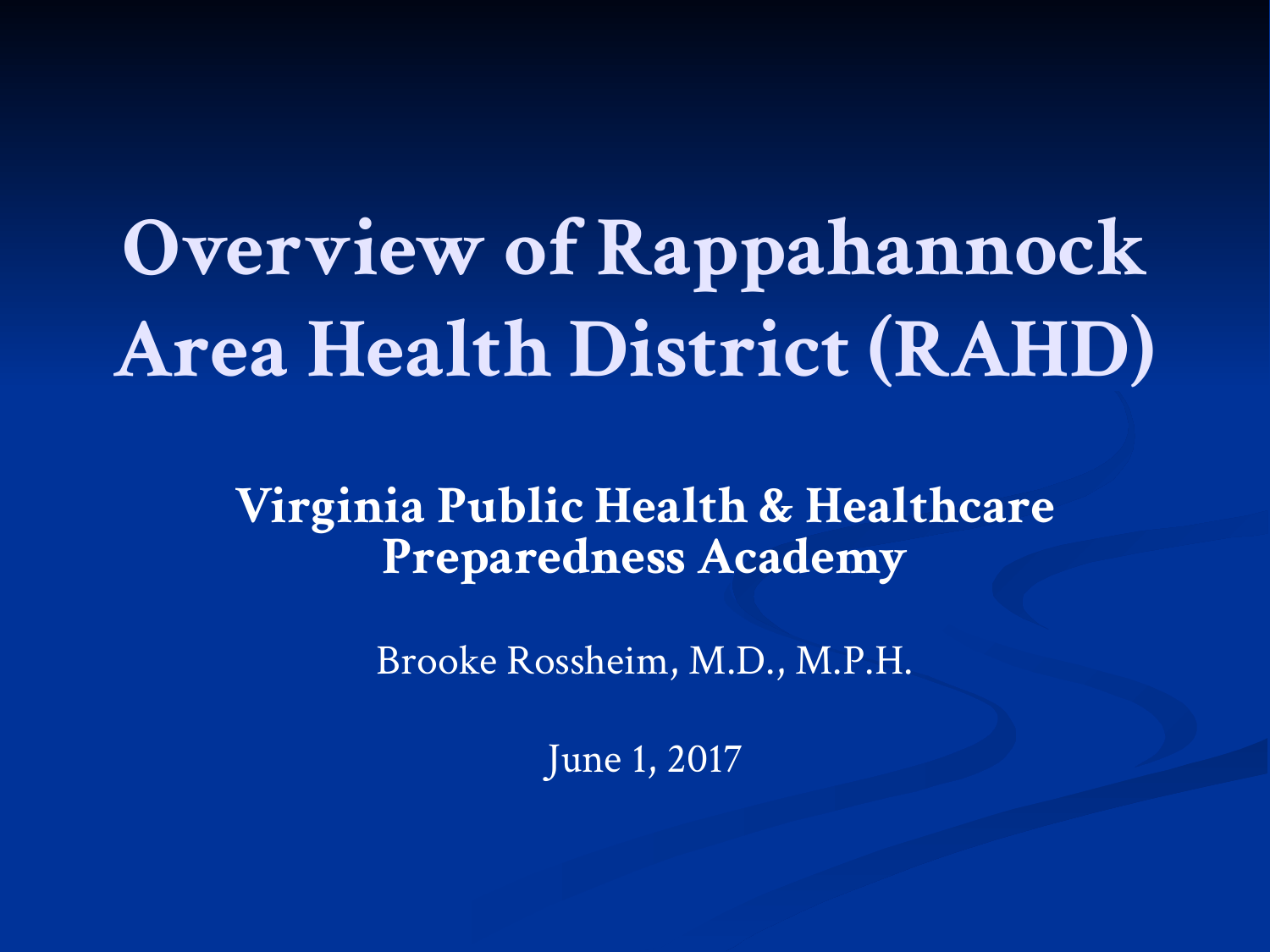

# Overview of Rappahannock Area Health District (RAHD)
Virginia Public Health & Healthcare Preparedness Academy

Brooke Rossheim, M.D., M.P.H.

June 1, 2017